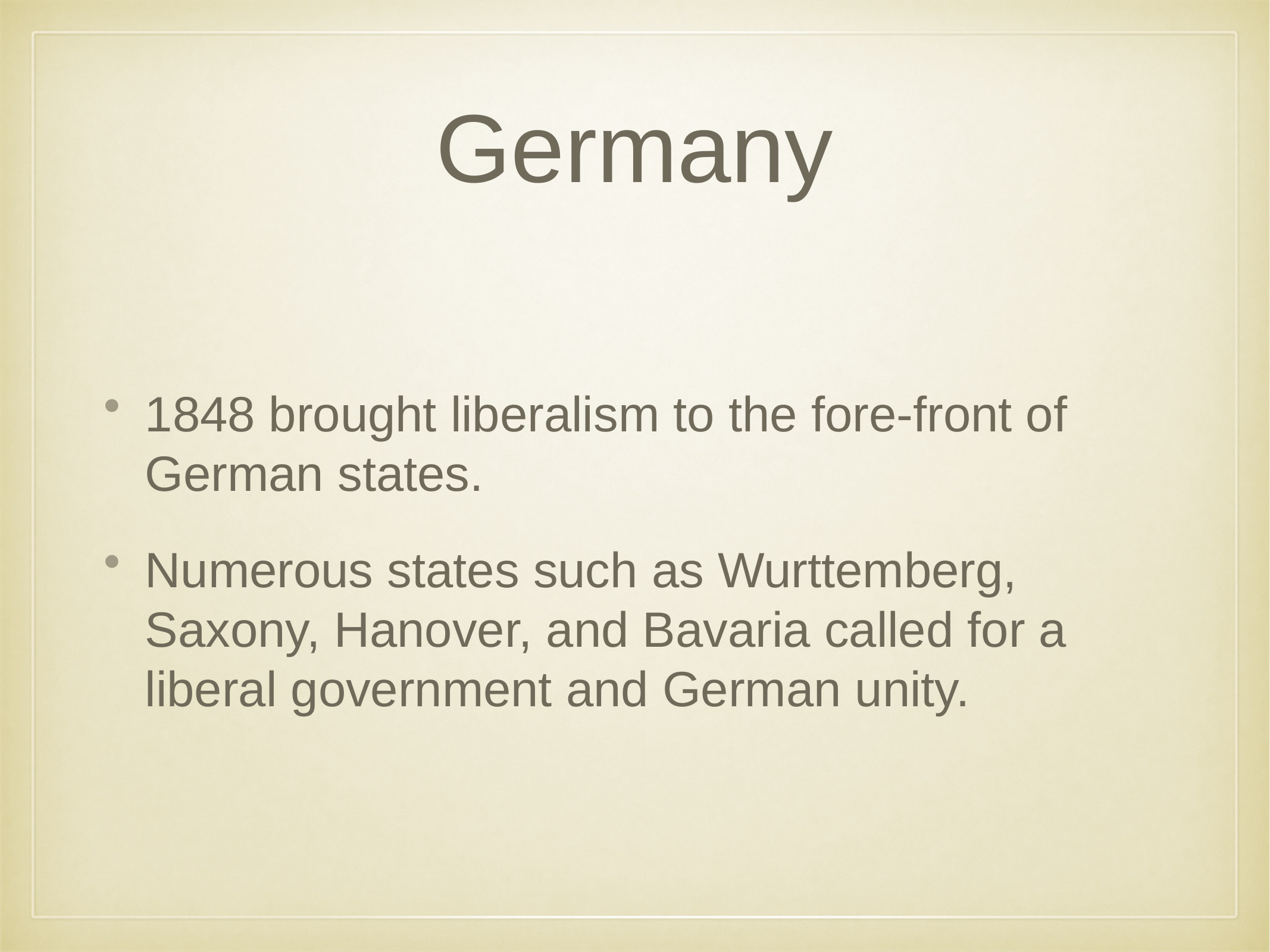

# Germany
1848 brought liberalism to the fore-front of German states.
Numerous states such as Wurttemberg, Saxony, Hanover, and Bavaria called for a liberal government and German unity.